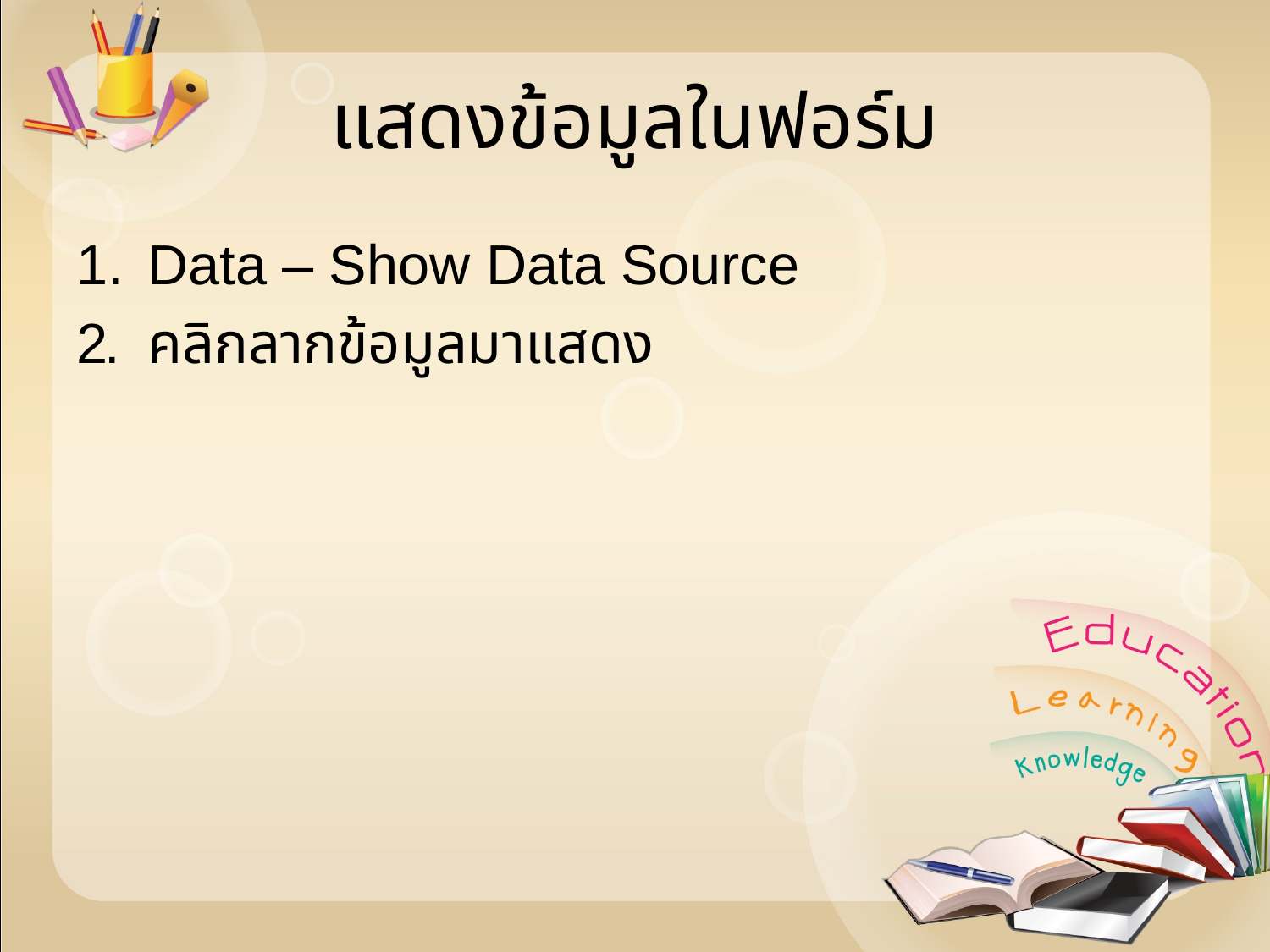

# แสดงข้อมูลในฟอร์ม
Data – Show Data Source
คลิกลากข้อมูลมาแสดง